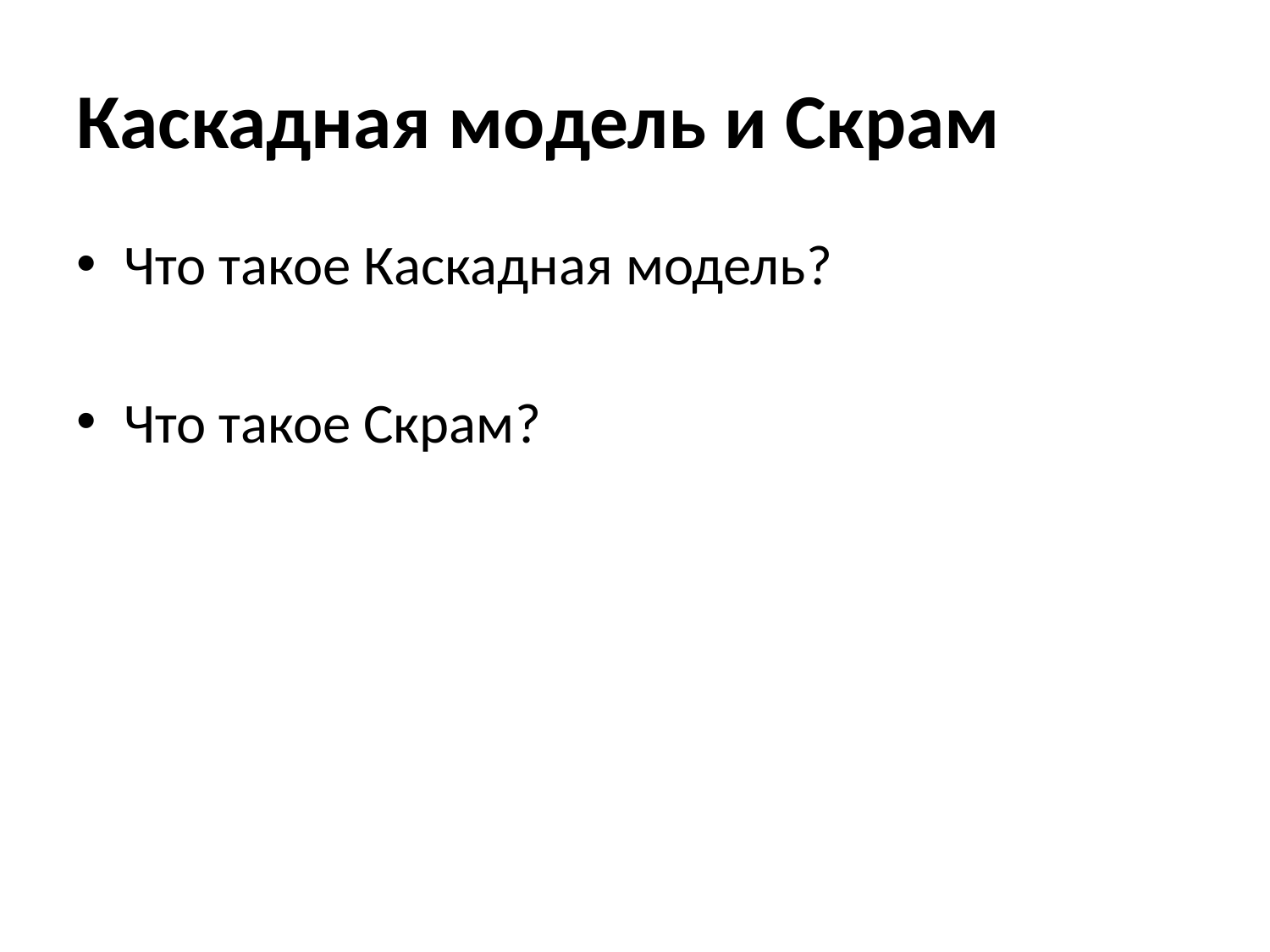

# Каскадная модель и Скрам
Что такое Каскадная модель?

Что такое Скрам?